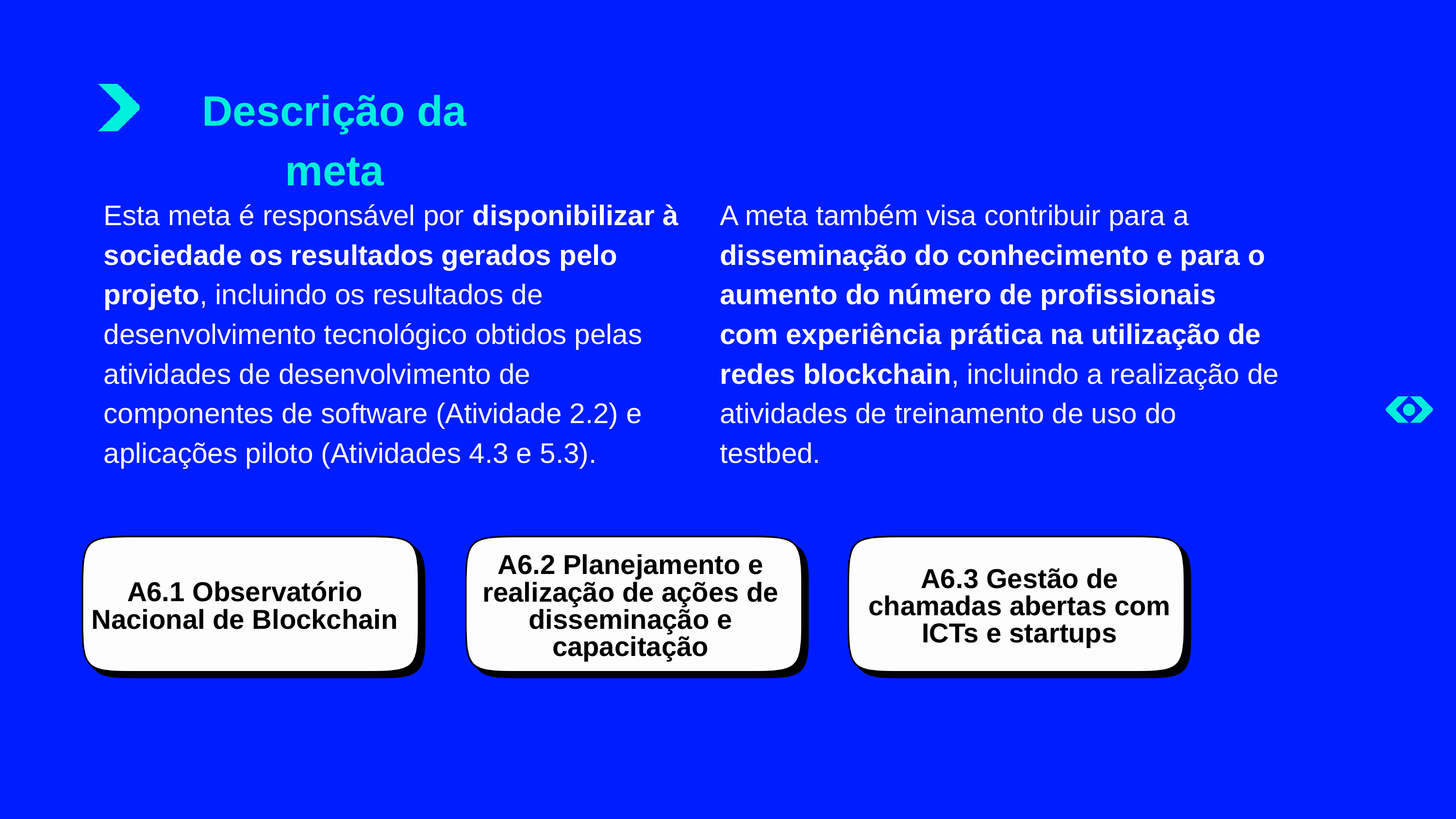

Descrição da meta
Esta meta é responsável por disponibilizar à sociedade os resultados gerados pelo projeto, incluindo os resultados de desenvolvimento tecnológico obtidos pelas atividades de desenvolvimento de componentes de software (Atividade 2.2) e aplicações piloto (Atividades 4.3 e 5.3).
A meta também visa contribuir para a disseminação do conhecimento e para o aumento do número de profissionais com experiência prática na utilização de redes blockchain, incluindo a realização de atividades de treinamento de uso do testbed.

A6.2 Planejamento e realização de ações de disseminação e capacitação
A6.3 Gestão de chamadas abertas com ICTs e startups
A6.1 Observatório Nacional de Blockchain